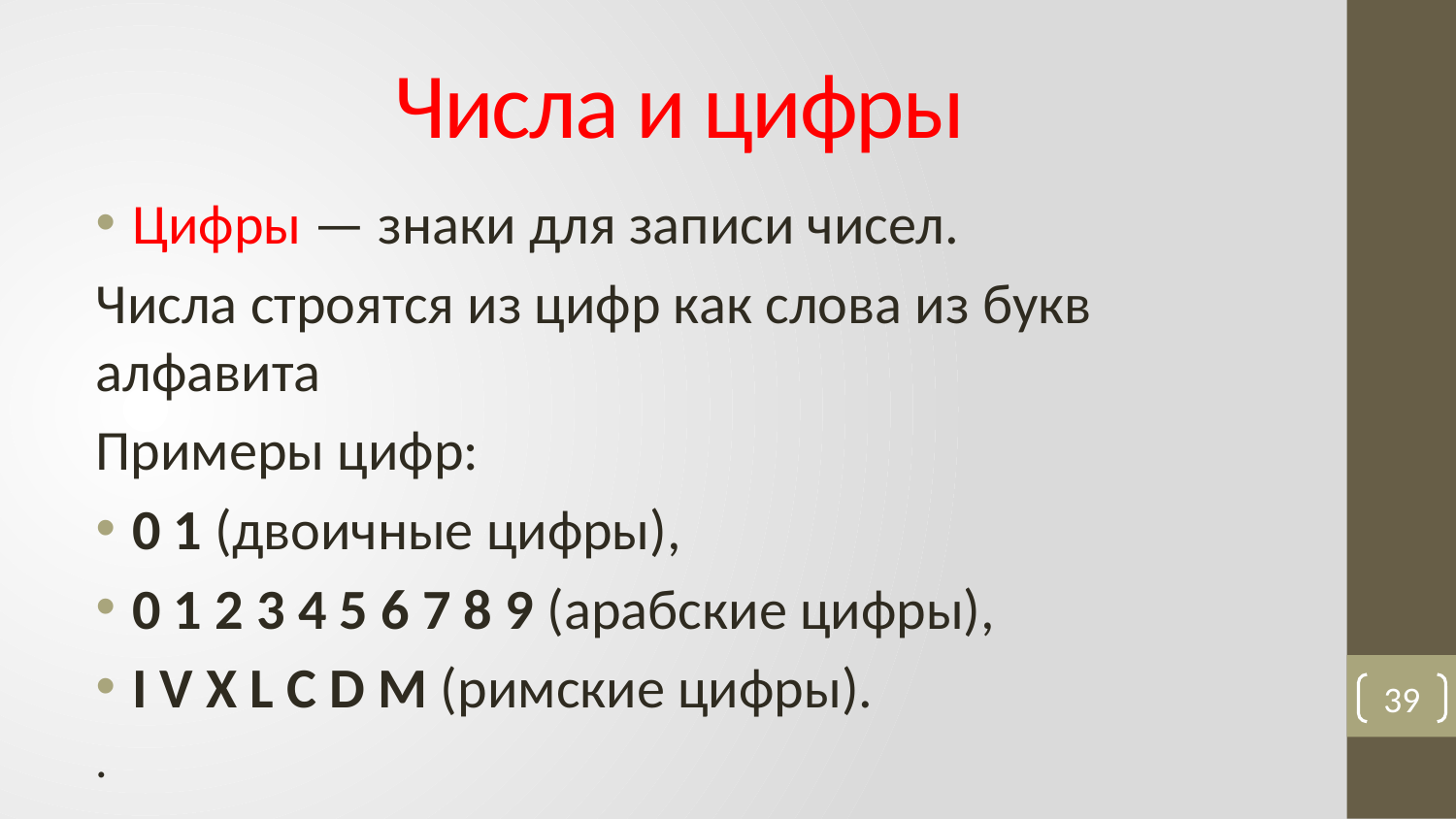

# Числа и цифры
Цифры — знаки для записи чисел.
Числа строятся из цифр как слова из букв алфавита
Примеры цифр:
0 1 (двоичные цифры),
0 1 2 3 4 5 6 7 8 9 (арабские цифры),
I V X L C D M (римские цифры).
.

39